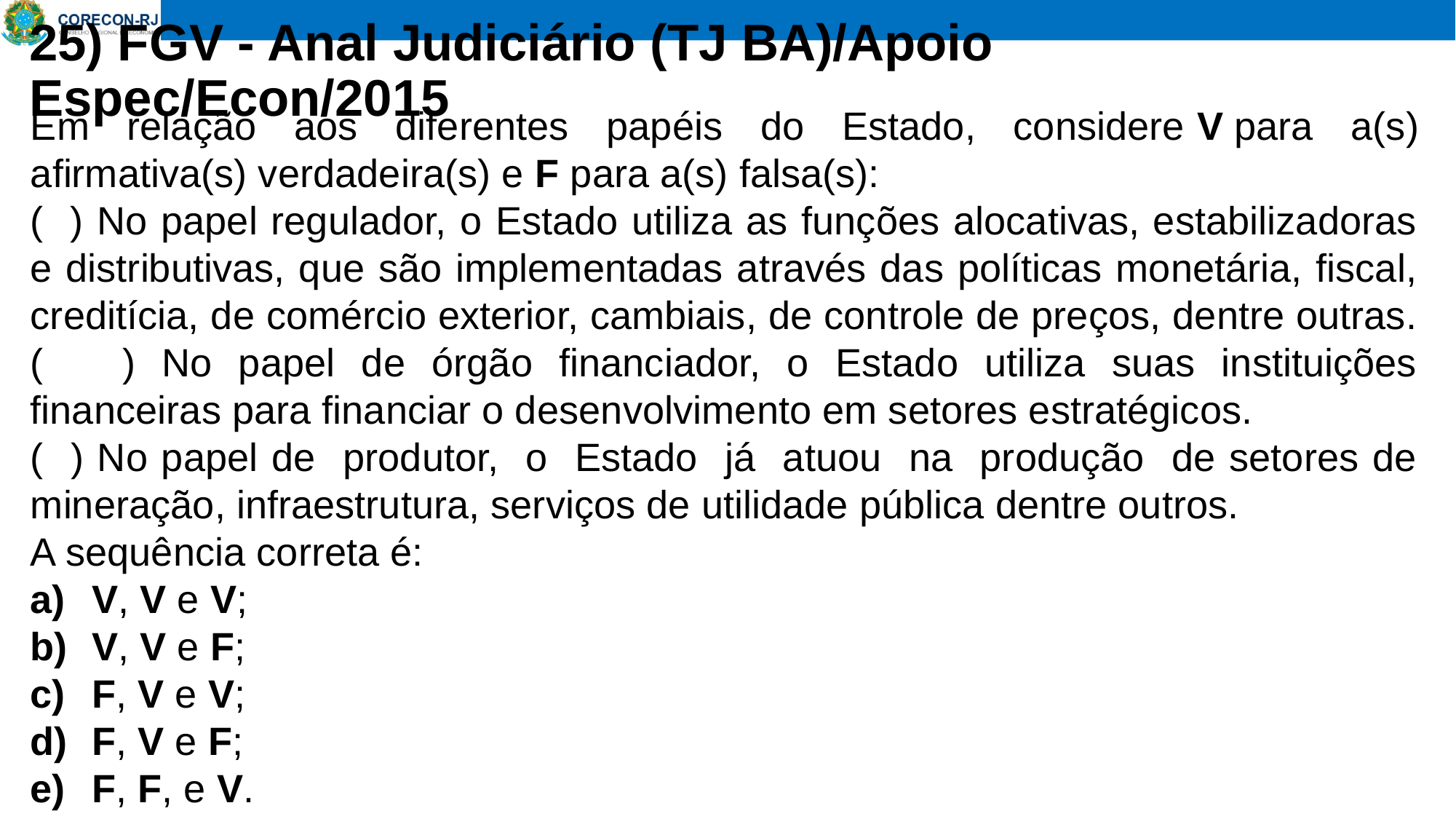

# 25) FGV - Anal Judiciário (TJ BA)/Apoio Espec/Econ/2015
Em relação aos diferentes papéis do Estado, considere V para a(s) afirmativa(s) verdadeira(s) e F para a(s) falsa(s):
(  ) No papel regulador, o Estado utiliza as funções alocativas, estabilizadoras e distributivas, que são implementadas através das políticas monetária, fiscal, creditícia, de comércio exterior, cambiais, de controle de preços, dentre outras.
(   ) No papel de órgão financiador, o Estado utiliza suas instituições financeiras para financiar o desenvolvimento em setores estratégicos.
(  ) No papel de  produtor,  o  Estado  já  atuou  na  produção  de setores de mineração, infraestrutura, serviços de utilidade pública dentre outros.
A sequência correta é:
V, V e V;
V, V e F;
F, V e V;
F, V e F;
F, F, e V.